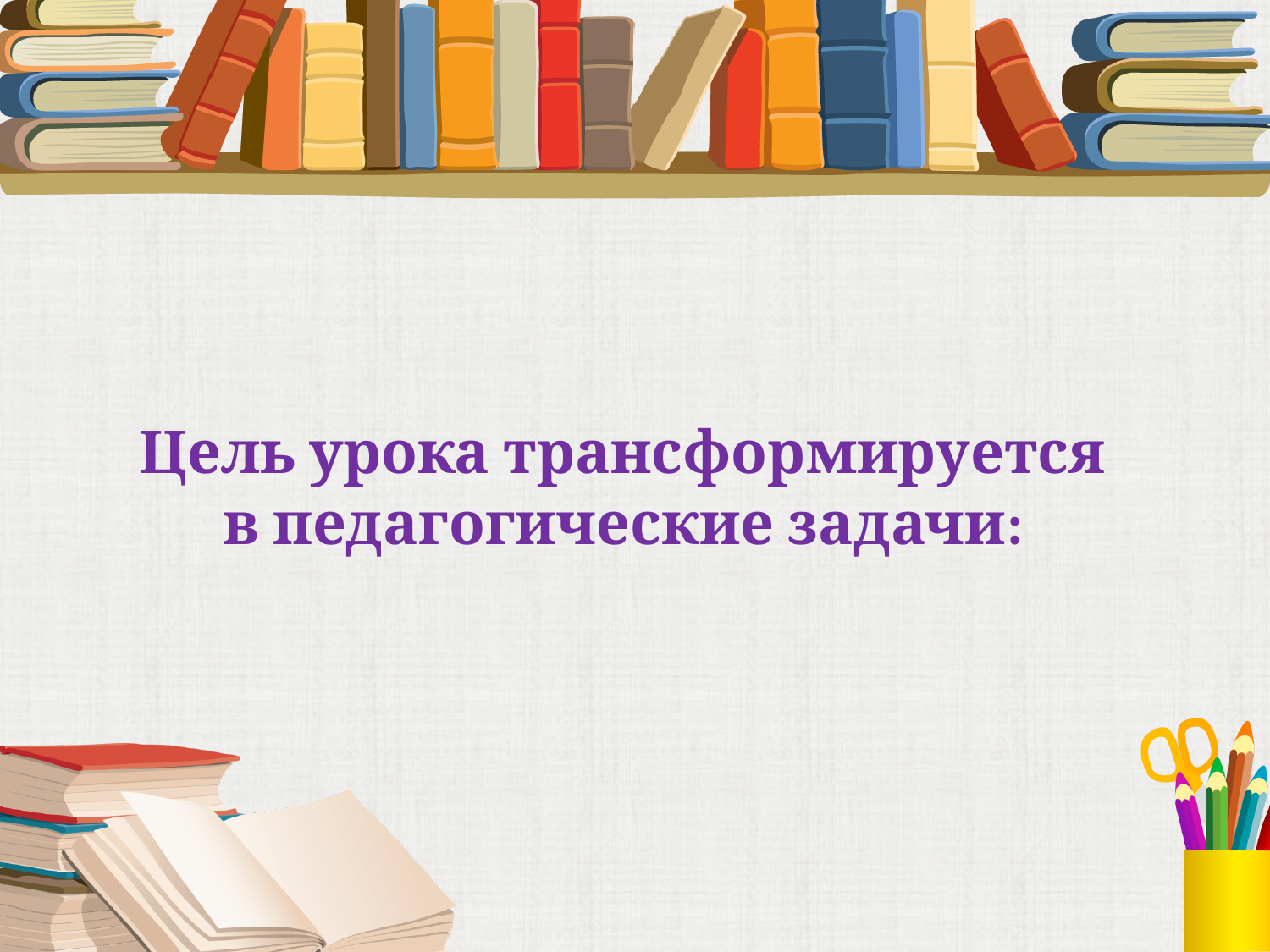

# Цель урока трансформируется в педагогические задачи: